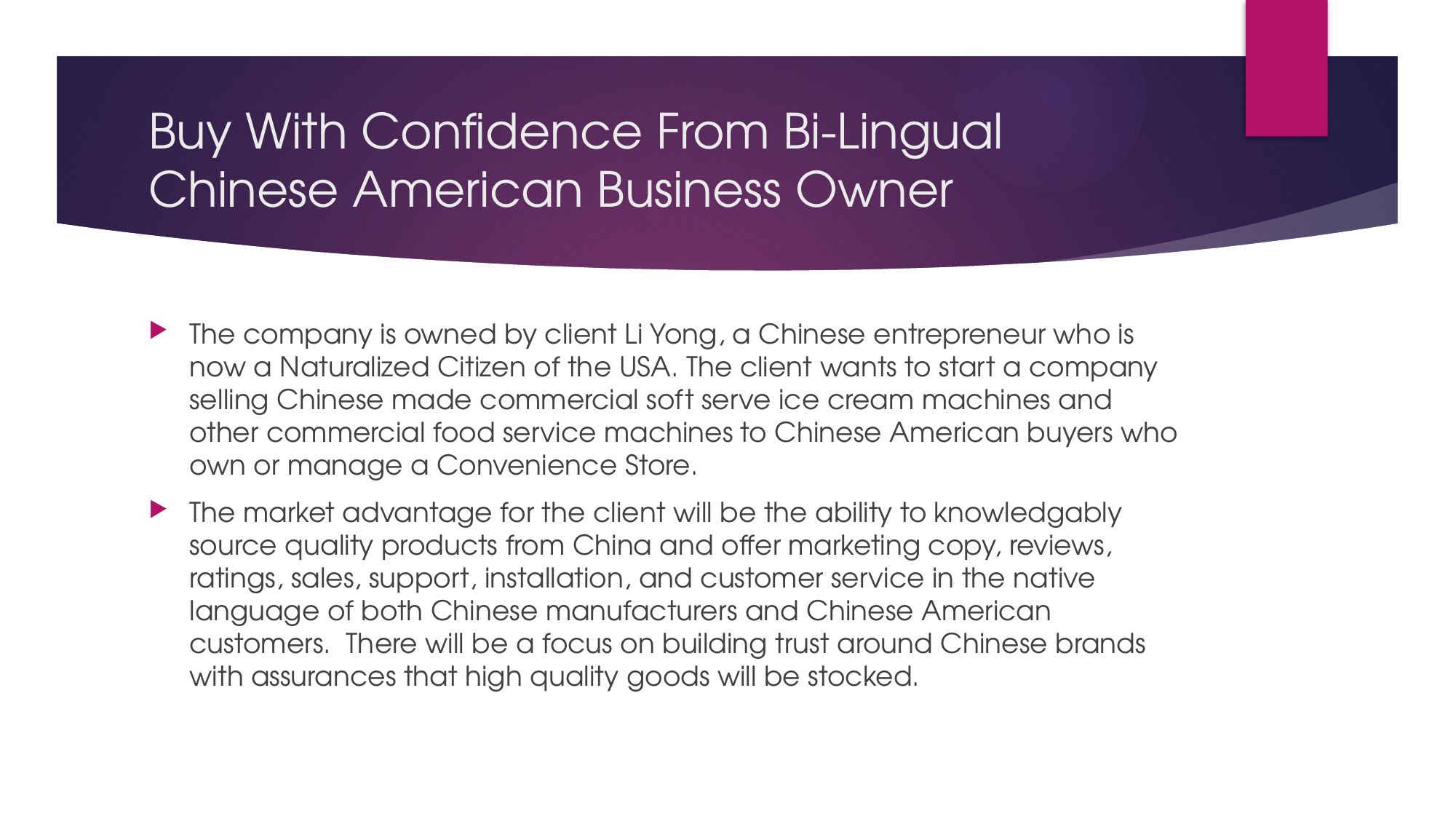

# Buy With Confidence From Bi-Lingual Chinese American Business Owner
The company is owned by client Li Yong, a Chinese entrepreneur who is now a Naturalized Citizen of the USA. The client wants to start a company selling Chinese made commercial soft serve ice cream machines and other commercial food service machines to Chinese American buyers who own or manage a Convenience Store.
The market advantage for the client will be the ability to knowledgably source quality products from China and offer marketing copy, reviews, ratings, sales, support, installation, and customer service in the native language of both Chinese manufacturers and Chinese American customers.  There will be a focus on building trust around Chinese brands with assurances that high quality goods will be stocked.